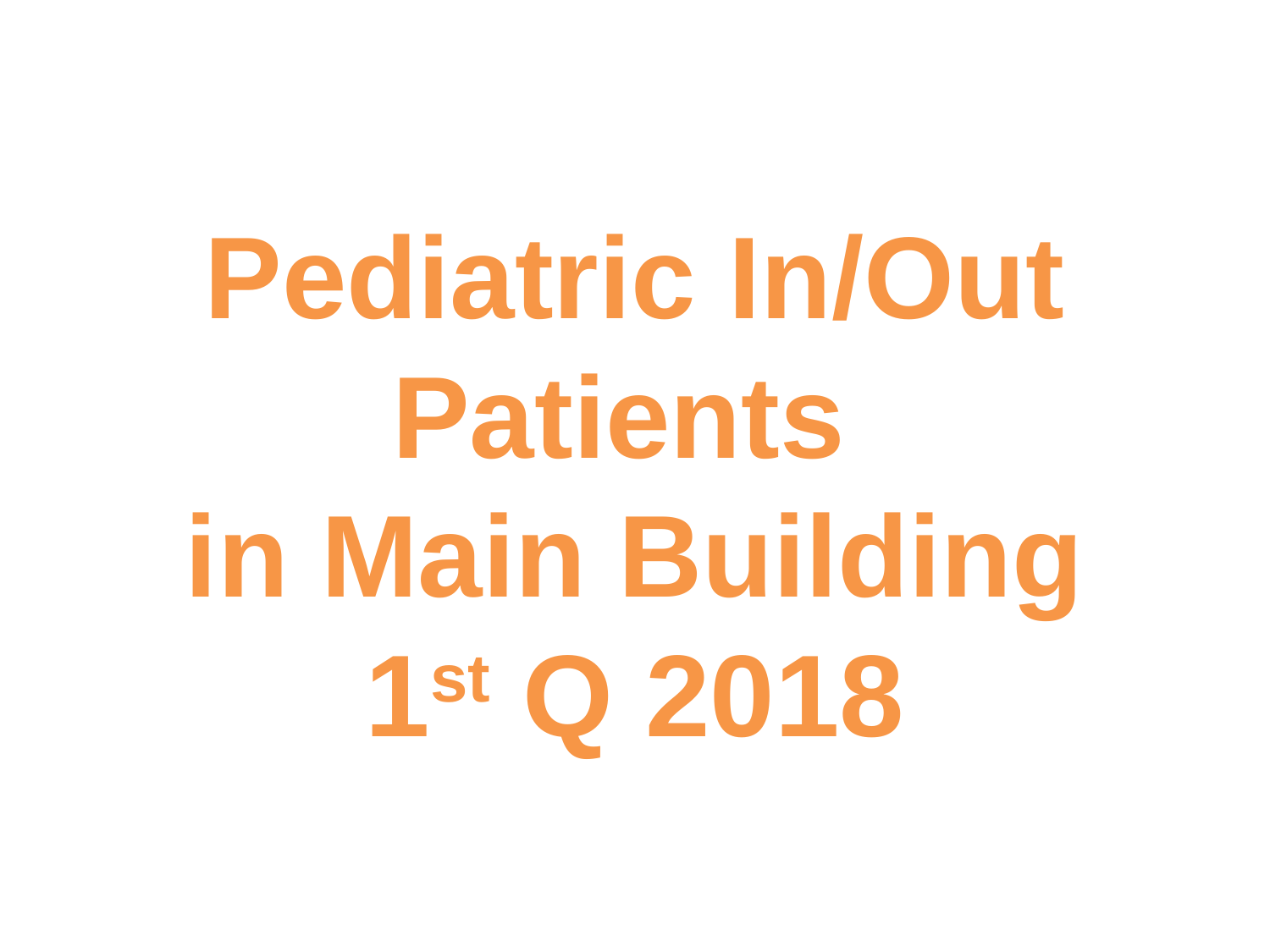

# Pediatric In/Out Patients in Main Building 1st Q 2018